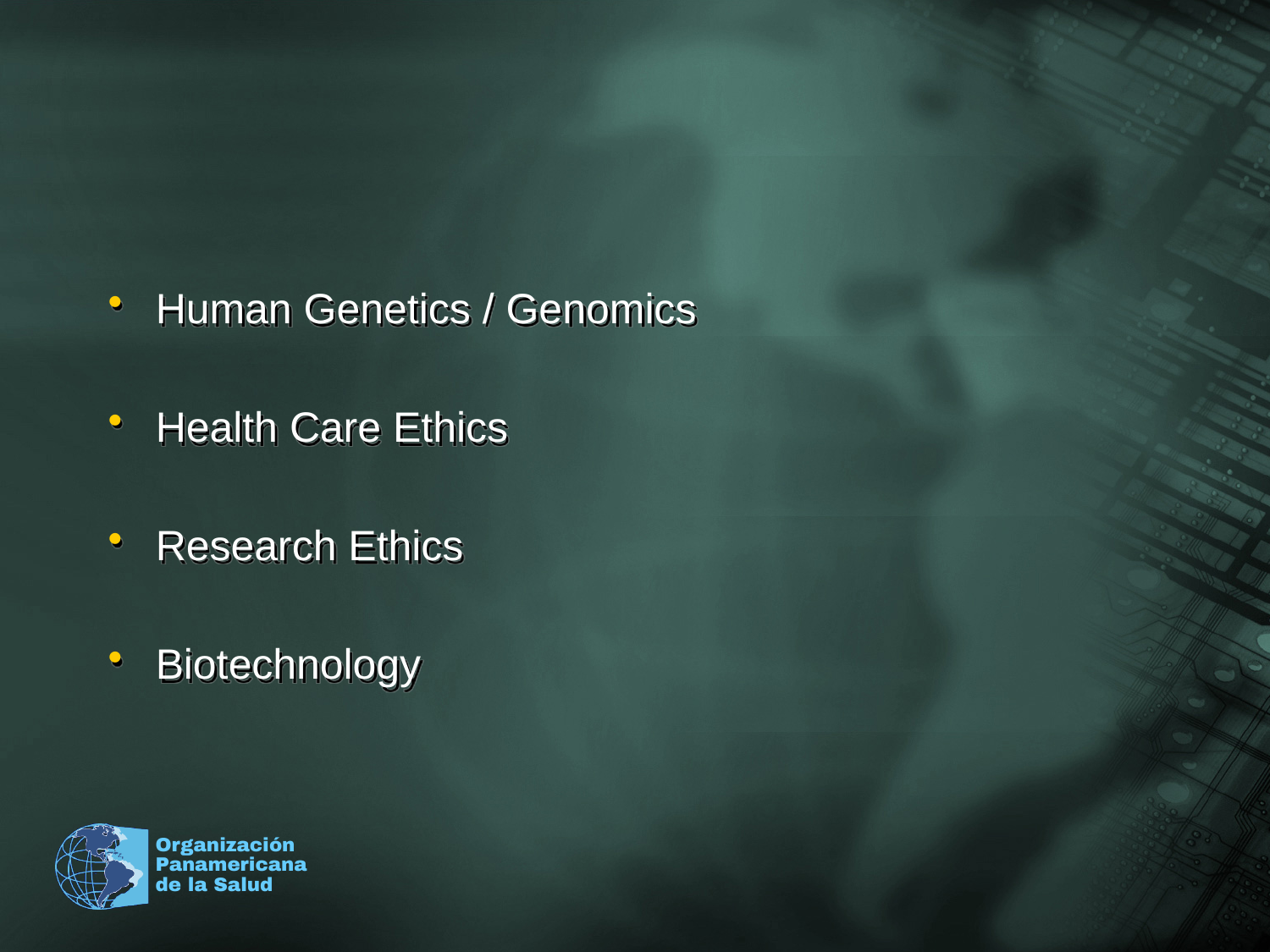

Human Genetics / Genomics

Health Care Ethics

Research Ethics

Biotechnology